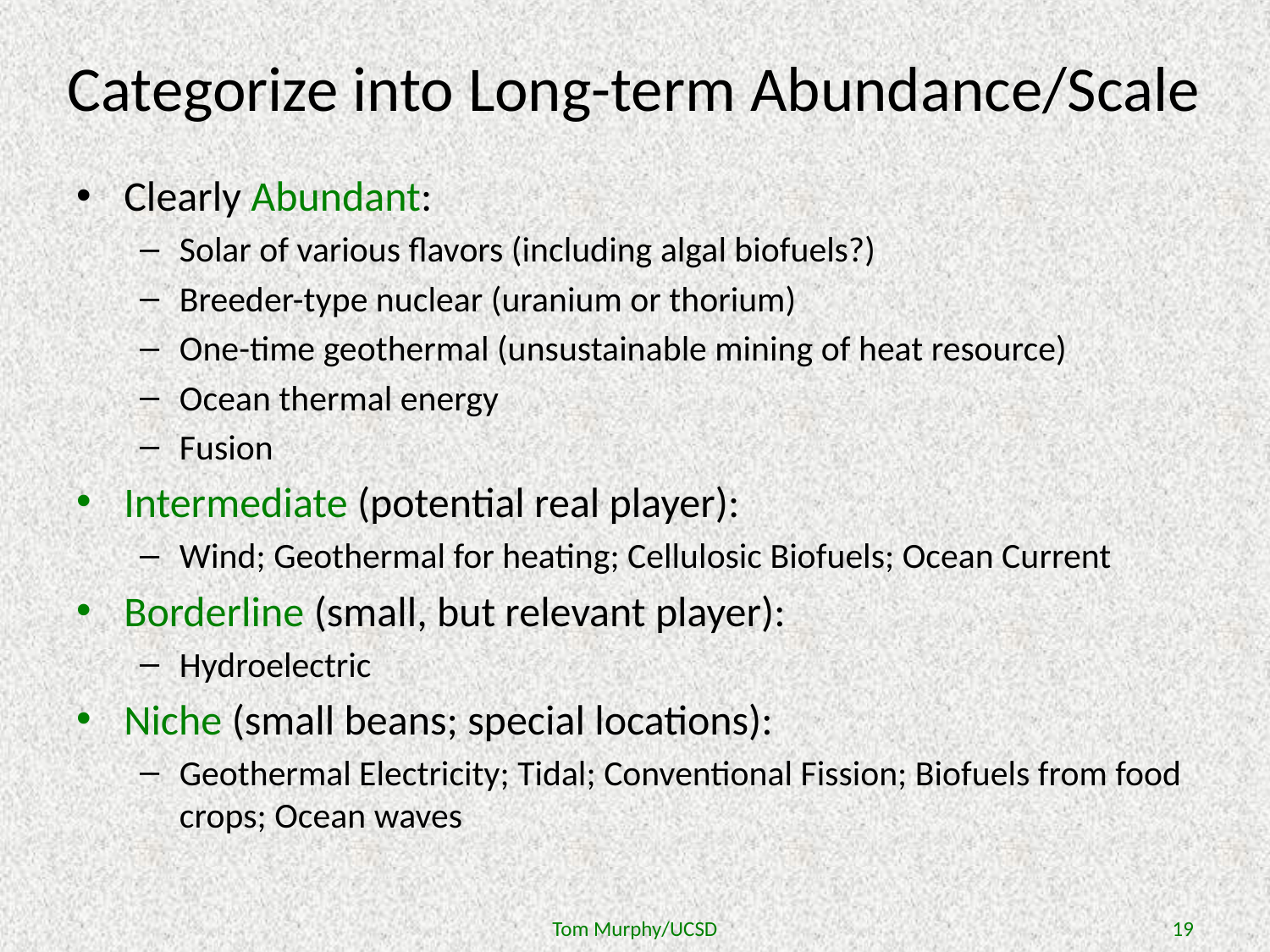

# Categorize into Long-term Abundance/Scale
Clearly Abundant:
Solar of various flavors (including algal biofuels?)
Breeder-type nuclear (uranium or thorium)
One-time geothermal (unsustainable mining of heat resource)
Ocean thermal energy
Fusion
Intermediate (potential real player):
Wind; Geothermal for heating; Cellulosic Biofuels; Ocean Current
Borderline (small, but relevant player):
Hydroelectric
Niche (small beans; special locations):
Geothermal Electricity; Tidal; Conventional Fission; Biofuels from food crops; Ocean waves
Tom Murphy/UCSD
19